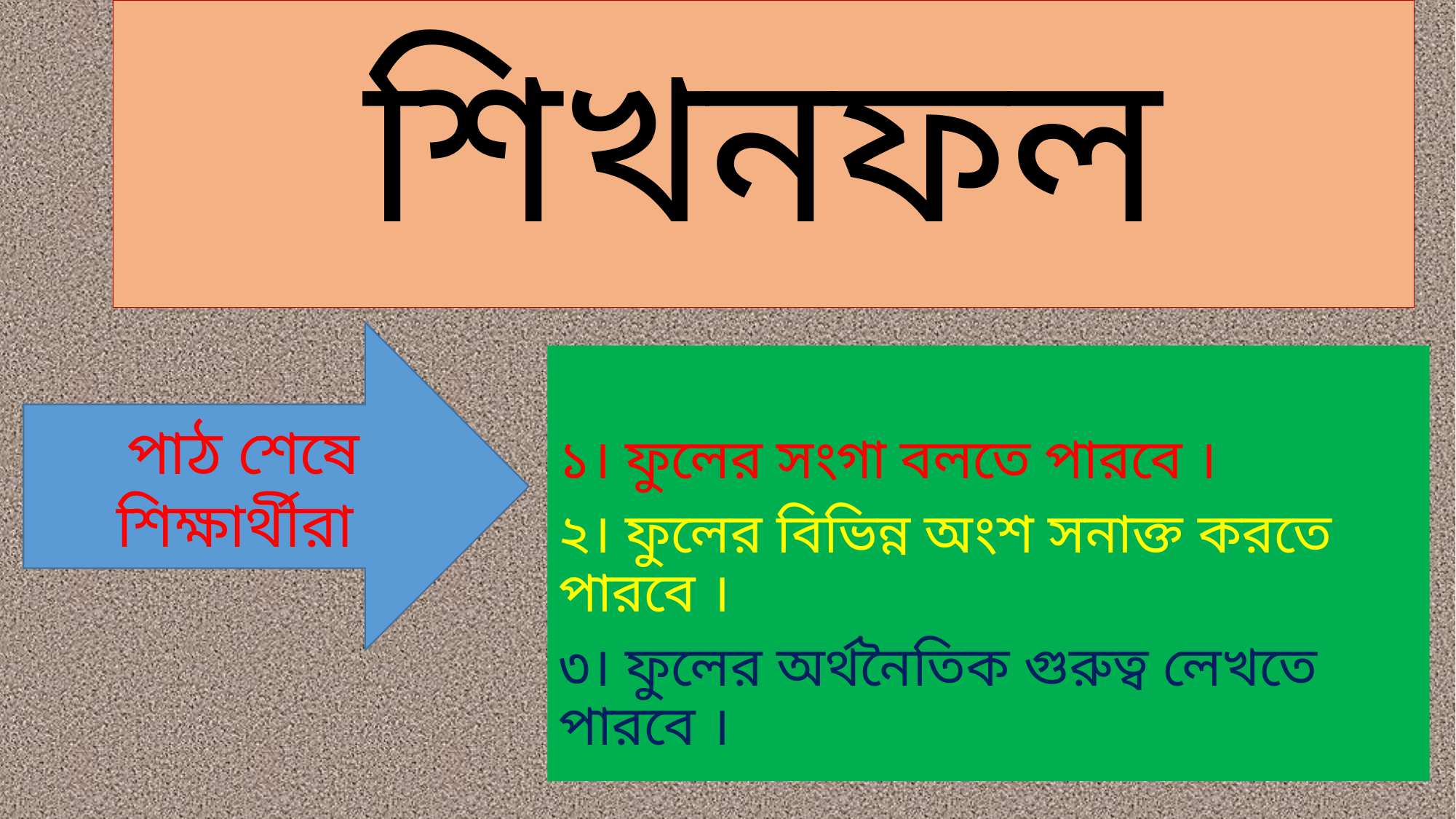

# শিখনফল
 পাঠ শেষে শিক্ষার্থীরা

১। ফুলের সংগা বলতে পারবে ।
২। ফুলের বিভিন্ন অংশ সনাক্ত করতে পারবে ।
৩। ফুলের অর্থনৈতিক গুরুত্ব লেখতে পারবে ।